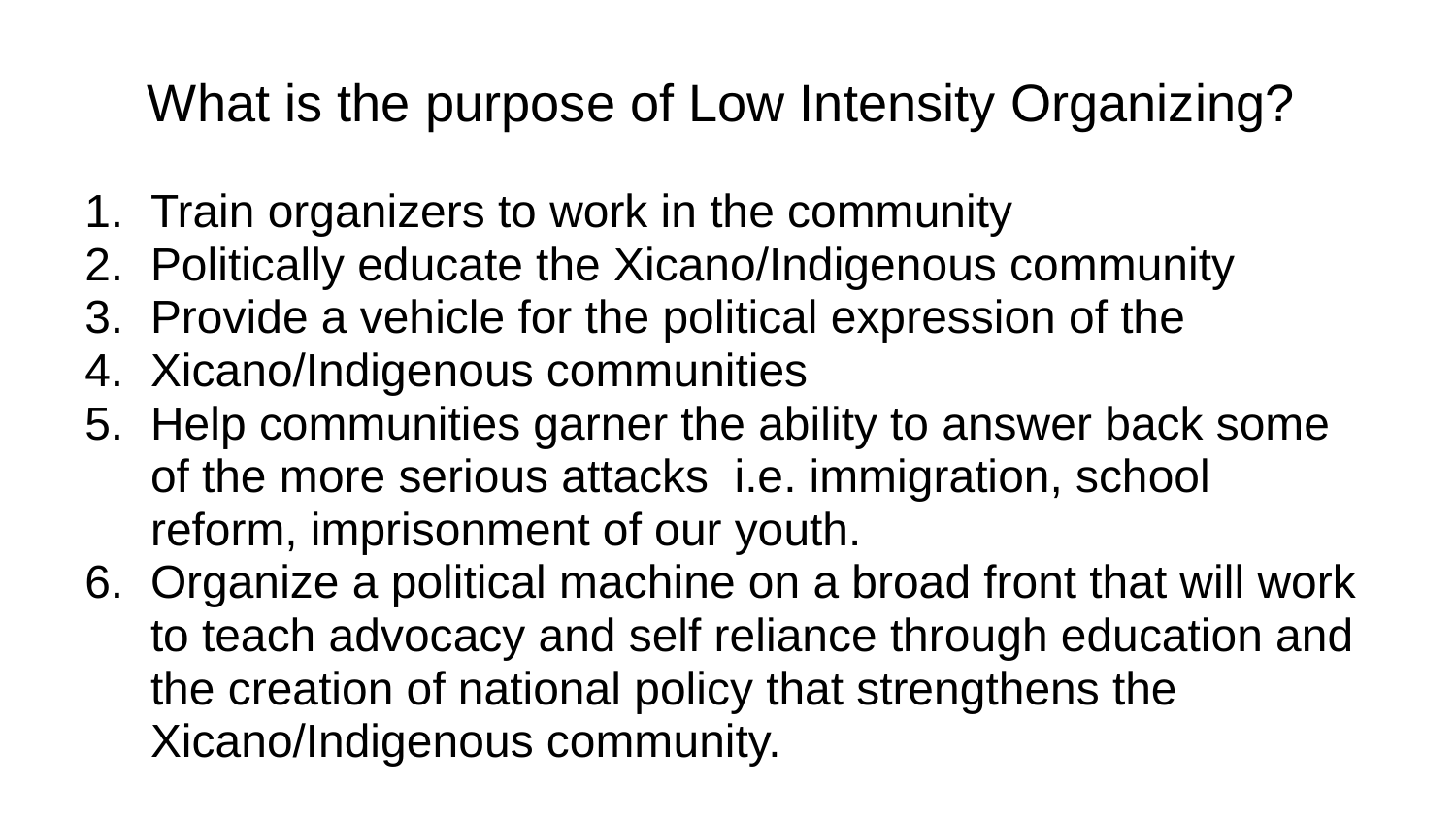

# What is the purpose of Low Intensity Organizing?
Train organizers to work in the community
Politically educate the Xicano/Indigenous community
Provide a vehicle for the political expression of the
Xicano/Indigenous communities
Help communities garner the ability to answer back some of the more serious attacks  i.e. immigration, school reform, imprisonment of our youth.
Organize a political machine on a broad front that will work to teach advocacy and self reliance through education and the creation of national policy that strengthens the Xicano/Indigenous community.